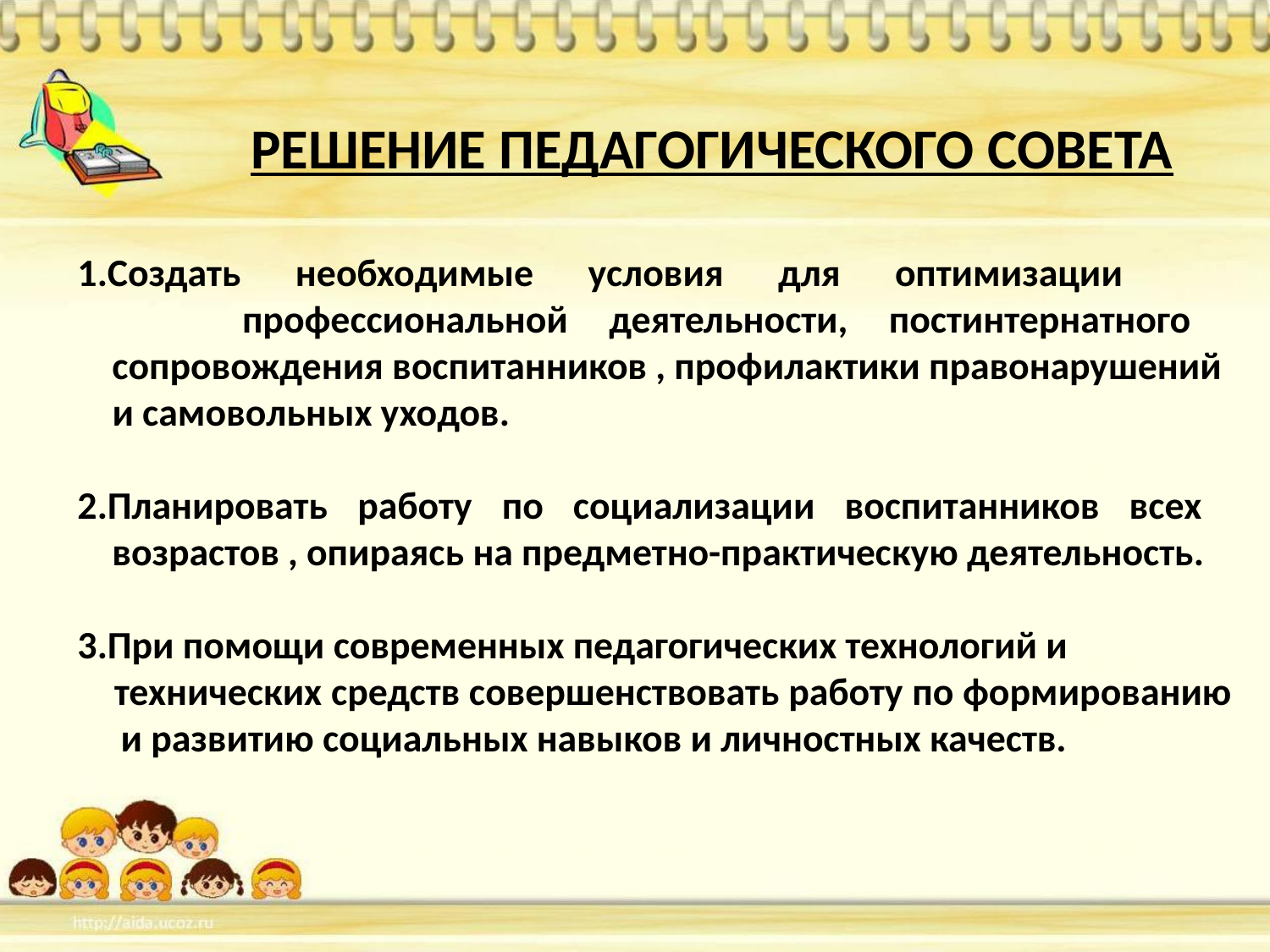

РЕШЕНИЕ ПЕДАГОГИЧЕСКОГО СОВЕТА
1.Создать необходимые условия для оптимизации
    профессиональной деятельности, постинтернатного
    сопровождения воспитанников , профилактики правонарушений
    и самовольных уходов.

2.Планировать работу по социализации воспитанников всех
    возрастов , опираясь на предметно-практическую деятельность.

3.При помощи современных педагогических технологий и
    технических средств совершенствовать работу по формированию
     и развитию социальных навыков и личностных качеств.